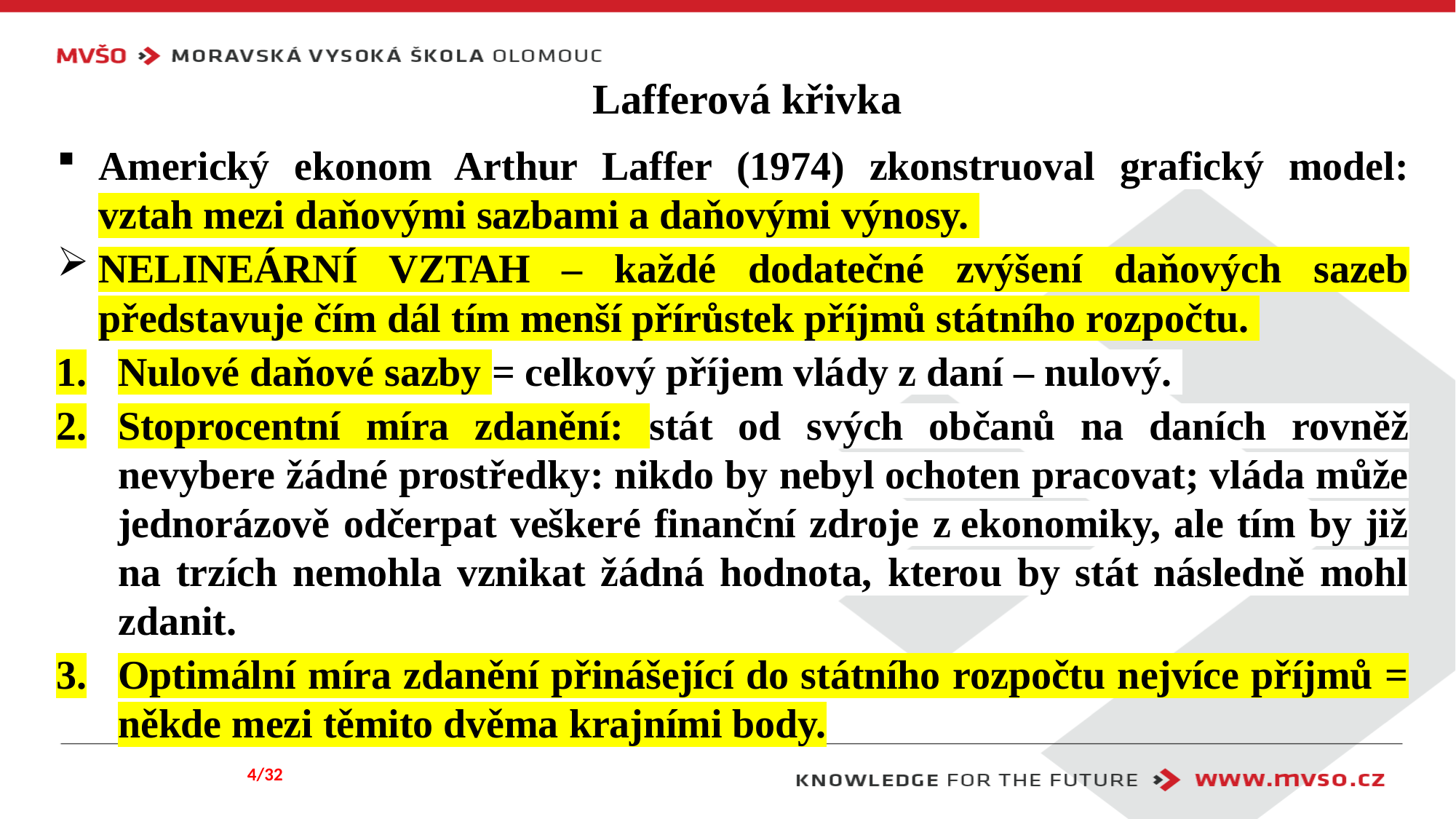

# Lafferová křivka
Americký ekonom Arthur Laffer (1974) zkonstruoval grafický model: vztah mezi daňovými sazbami a daňovými výnosy.
NELINEÁRNÍ VZTAH – každé dodatečné zvýšení daňových sazeb představuje čím dál tím menší přírůstek příjmů státního rozpočtu.
Nulové daňové sazby = celkový příjem vlády z daní – nulový.
Stoprocentní míra zdanění: stát od svých občanů na daních rovněž nevybere žádné prostředky: nikdo by nebyl ochoten pracovat; vláda může jednorázově odčerpat veškeré finanční zdroje z ekonomiky, ale tím by již na trzích nemohla vznikat žádná hodnota, kterou by stát následně mohl zdanit.
Optimální míra zdanění přinášející do státního rozpočtu nejvíce příjmů = někde mezi těmito dvěma krajními body.

4/32